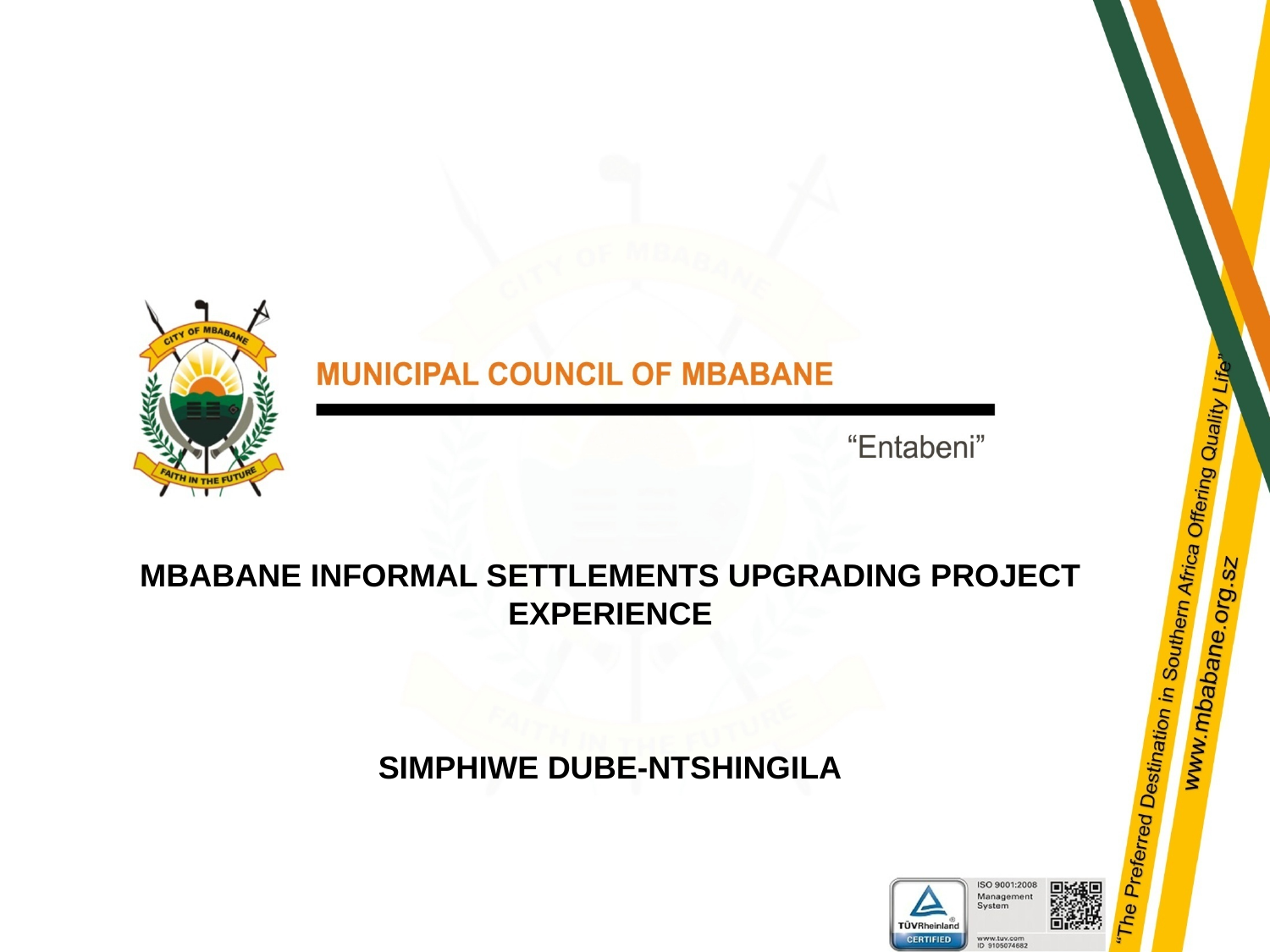

MBABANE INFORMAL SETTLEMENTS UPGRADING PROJECT EXPERIENCE
SIMPHIWE DUBE-NTSHINGILA